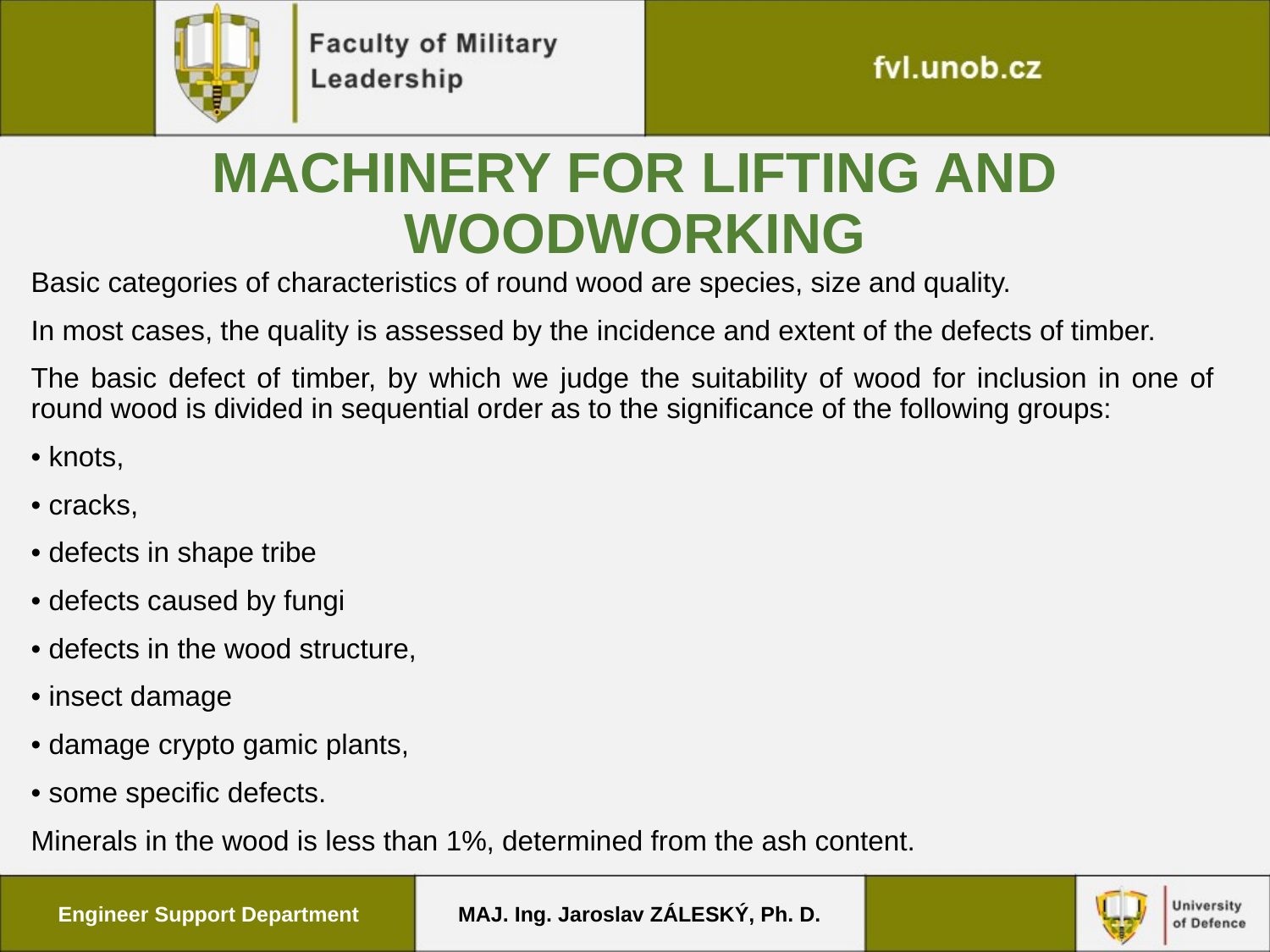

# Machinery for lifting and woodworking
Basic categories of characteristics of round wood are species, size and quality.
In most cases, the quality is assessed by the incidence and extent of the defects of timber.
The basic defect of timber, by which we judge the suitability of wood for inclusion in one of round wood is divided in sequential order as to the significance of the following groups:
• knots,
• cracks,
• defects in shape tribe
• defects caused by fungi
• defects in the wood structure,
• insect damage
• damage crypto gamic plants,
• some specific defects.
Minerals in the wood is less than 1%, determined from the ash content.
Engineer Support Department
MAJ. Ing. Jaroslav ZÁLESKÝ, Ph. D.